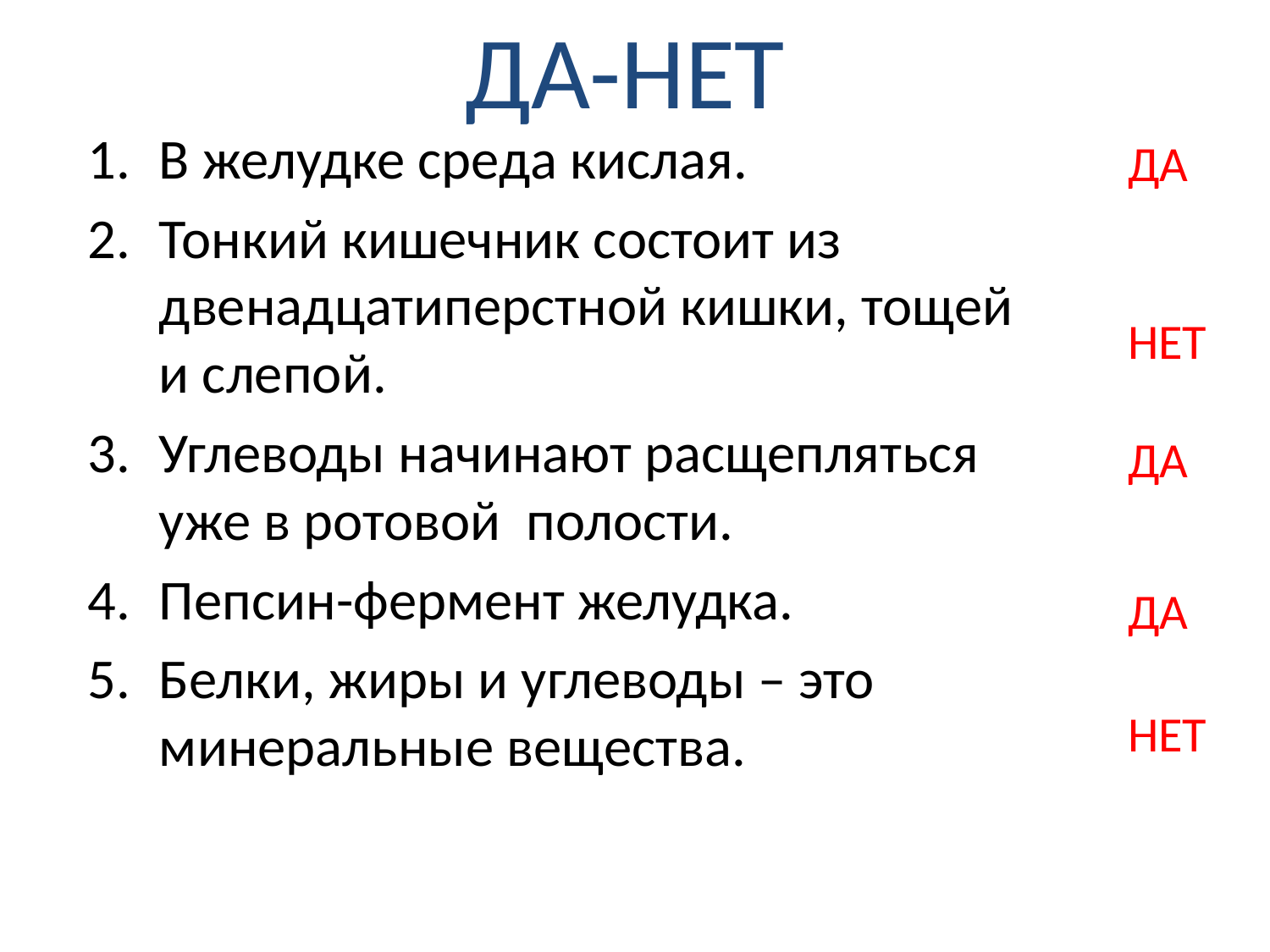

# ДА-НЕТ
В желудке среда кислая.
Тонкий кишечник состоит из двенадцатиперстной кишки, тощей и слепой.
Углеводы начинают расщепляться уже в ротовой  полости.
Пепсин-фермент желудка.
Белки, жиры и углеводы – это минеральные вещества.
ДА

НЕТ

ДА

ДА

НЕТ